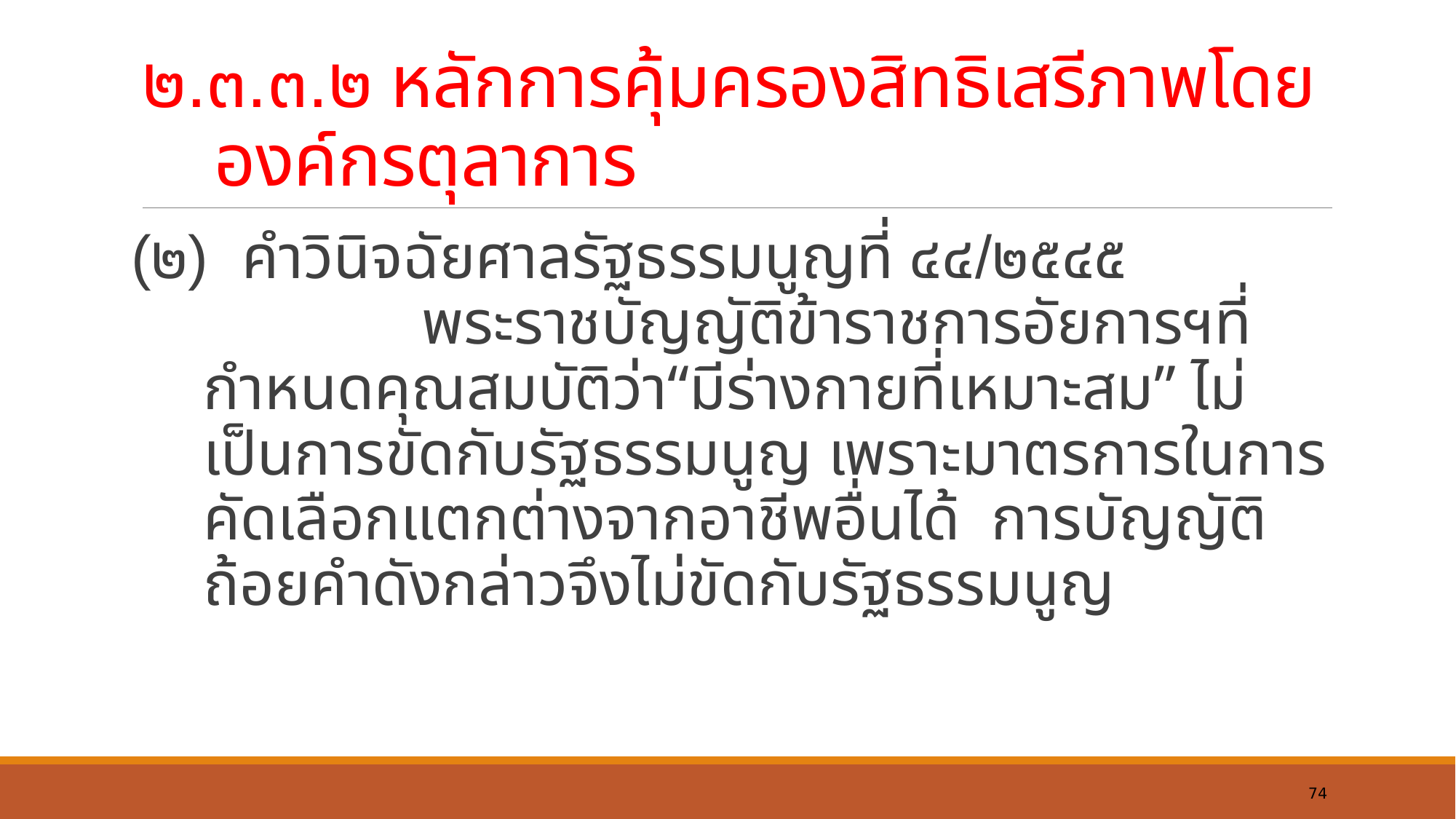

# ๒.๓.๓.๒ หลักการคุ้มครองสิทธิเสรีภาพโดยองค์กรตุลาการ
(๒)  คำวินิจฉัยศาลรัฐธรรมนูญที่ ๔๔/๒๕๔๕    			พระราชบัญญัติข้าราชการอัยการฯที่กำหนดคุณสมบัติว่า“มีร่างกายที่เหมาะสม” ไม่เป็นการขัดกับรัฐธรรมนูญ เพราะมาตรการในการคัดเลือกแตกต่างจากอาชีพอื่นได้  การบัญญัติถ้อยคำดังกล่าวจึงไม่ขัดกับรัฐธรรมนูญ

74